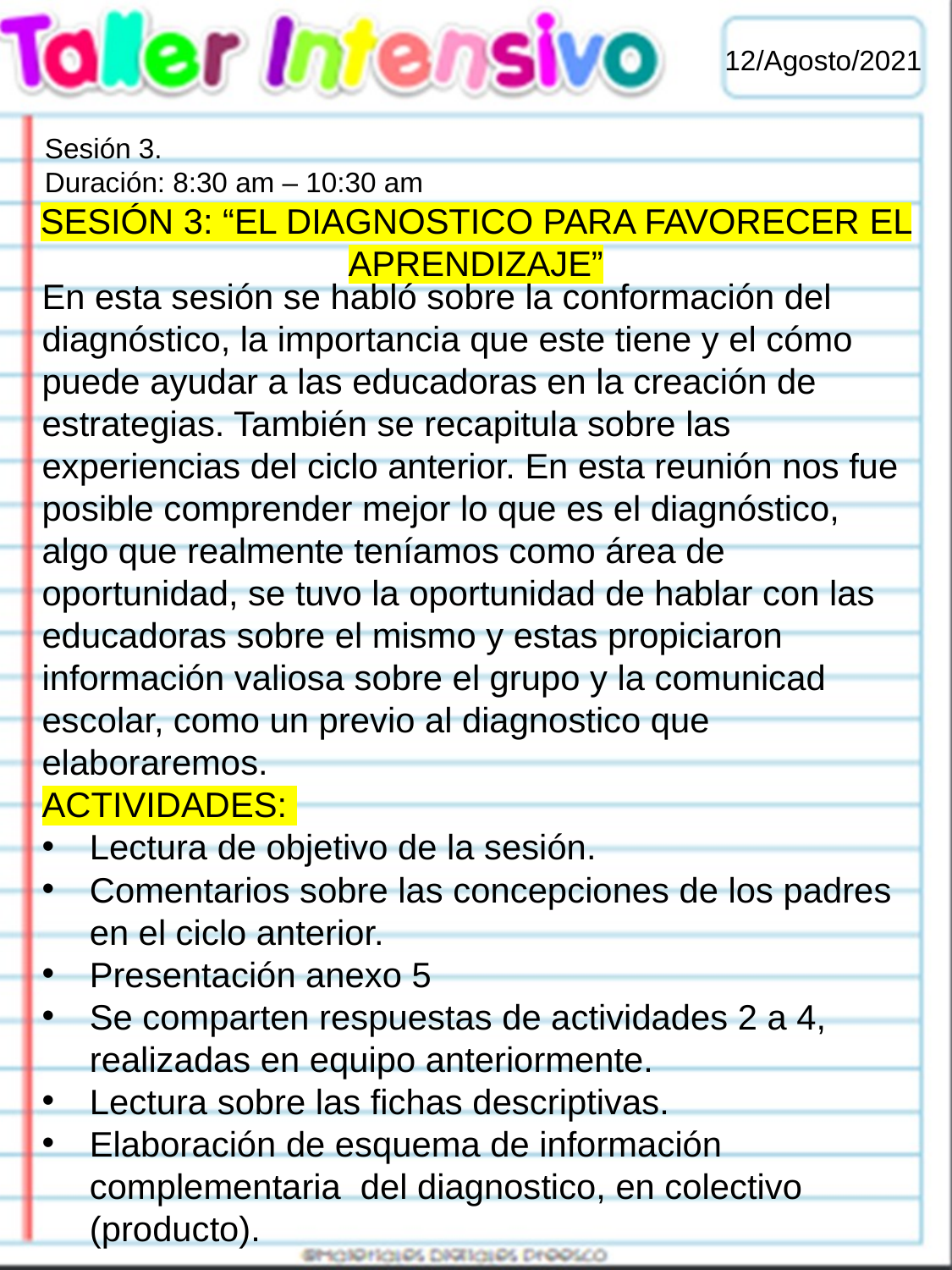

12/Agosto/2021
Sesión 3.
Duración: 8:30 am – 10:30 am
SESIÓN 3: “EL DIAGNOSTICO PARA FAVORECER EL APRENDIZAJE”
En esta sesión se habló sobre la conformación del diagnóstico, la importancia que este tiene y el cómo puede ayudar a las educadoras en la creación de estrategias. También se recapitula sobre las experiencias del ciclo anterior. En esta reunión nos fue posible comprender mejor lo que es el diagnóstico, algo que realmente teníamos como área de oportunidad, se tuvo la oportunidad de hablar con las educadoras sobre el mismo y estas propiciaron información valiosa sobre el grupo y la comunicad escolar, como un previo al diagnostico que elaboraremos.
ACTIVIDADES:
Lectura de objetivo de la sesión.
Comentarios sobre las concepciones de los padres en el ciclo anterior.
Presentación anexo 5
Se comparten respuestas de actividades 2 a 4, realizadas en equipo anteriormente.
Lectura sobre las fichas descriptivas.
Elaboración de esquema de información complementaria  del diagnostico, en colectivo (producto).